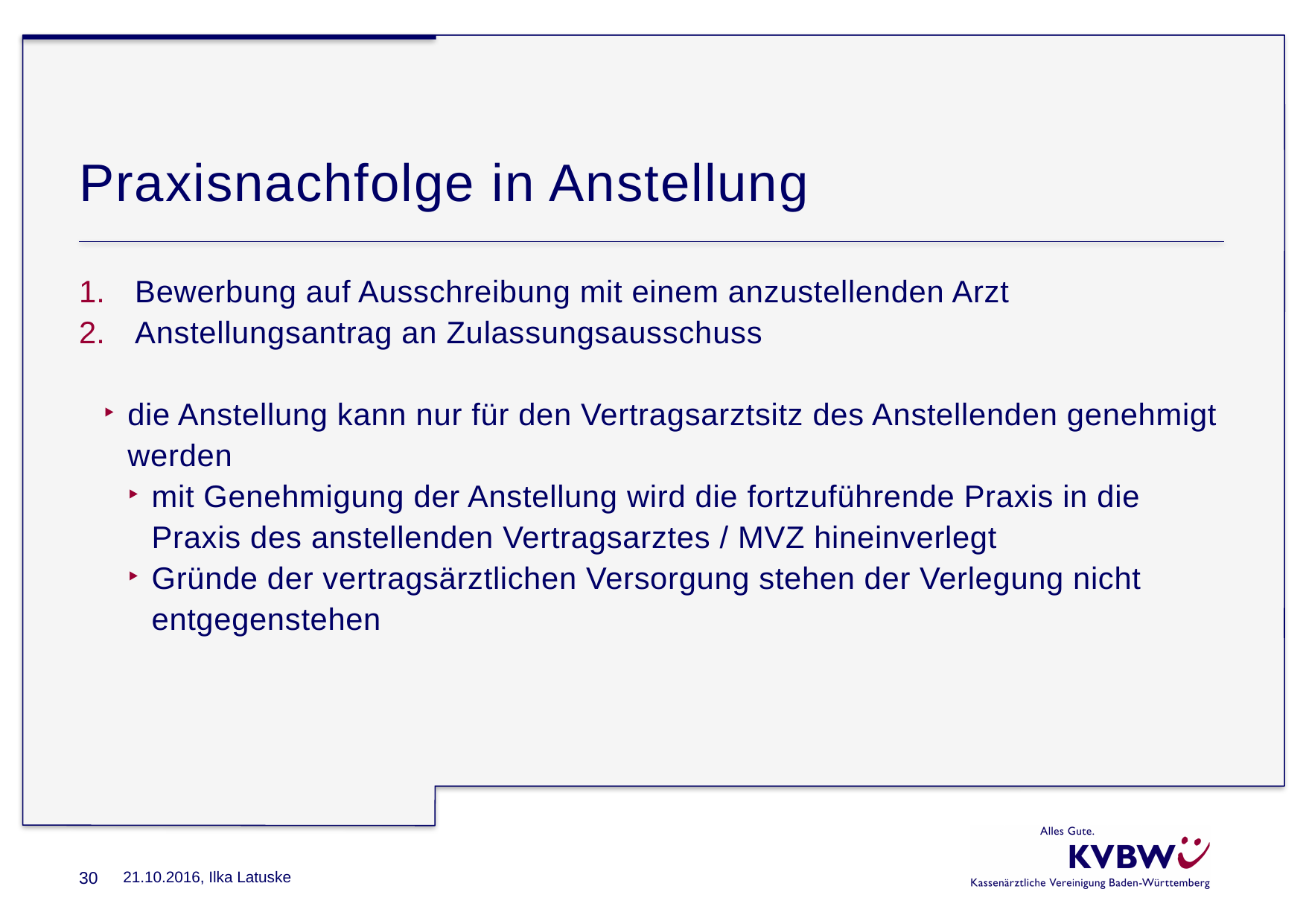

# Praxisnachfolge in Anstellung
Bewerbung auf Ausschreibung mit einem anzustellenden Arzt
Anstellungsantrag an Zulassungsausschuss

die Anstellung kann nur für den Vertragsarztsitz des Anstellenden genehmigt werden
mit Genehmigung der Anstellung wird die fortzuführende Praxis in die Praxis des anstellenden Vertragsarztes / MVZ hineinverlegt
Gründe der vertragsärztlichen Versorgung stehen der Verlegung nicht entgegenstehen
21.10.2016, Ilka Latuske
30